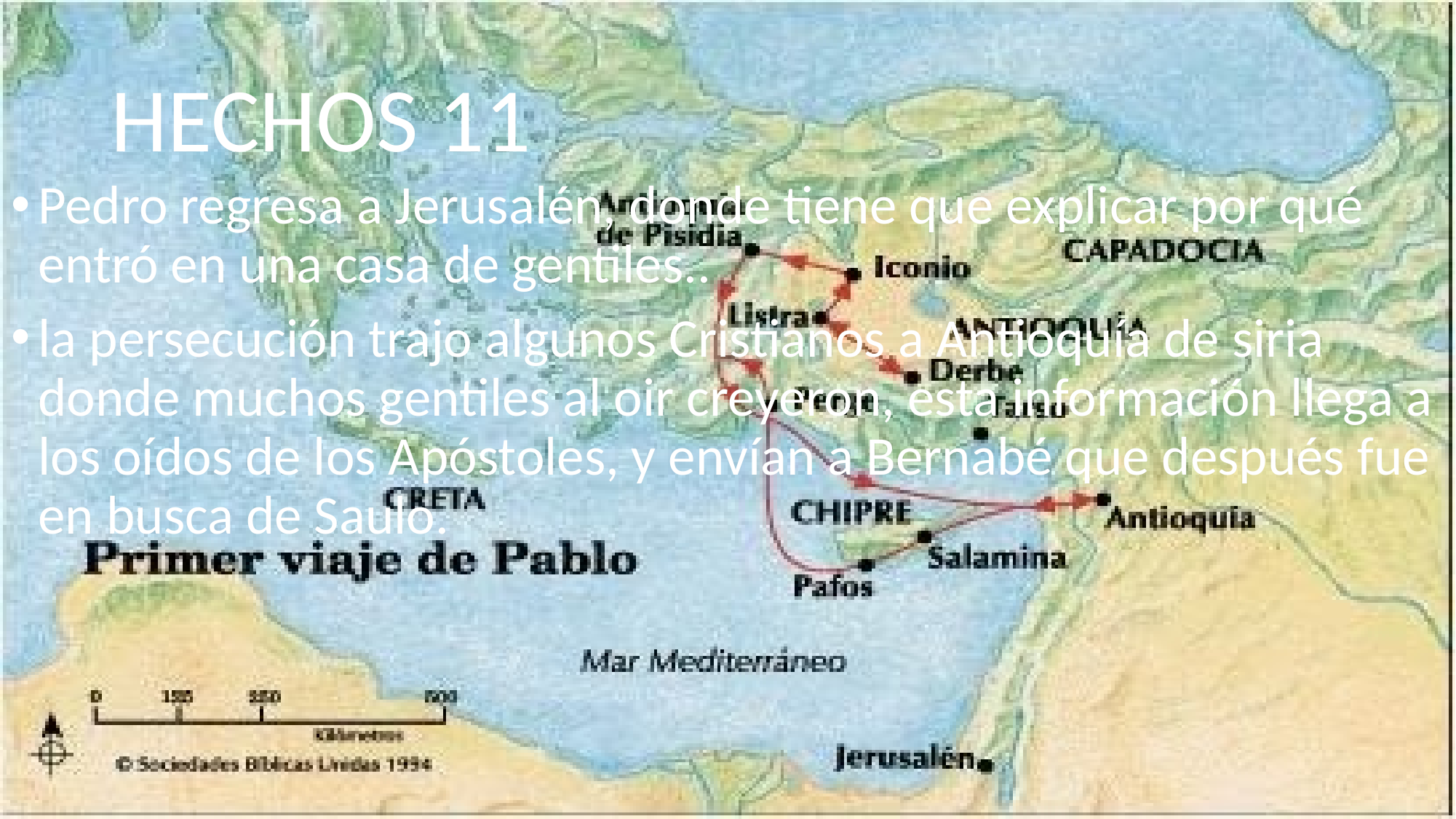

# HECHOS 11
Pedro regresa a Jerusalén, donde tiene que explicar por qué entró en una casa de gentiles..
la persecución trajo algunos Cristianos a Antioquía de siria donde muchos gentiles al oir creyeron, esta información llega a los oídos de los Apóstoles, y envían a Bernabé que después fue en busca de Saulo.